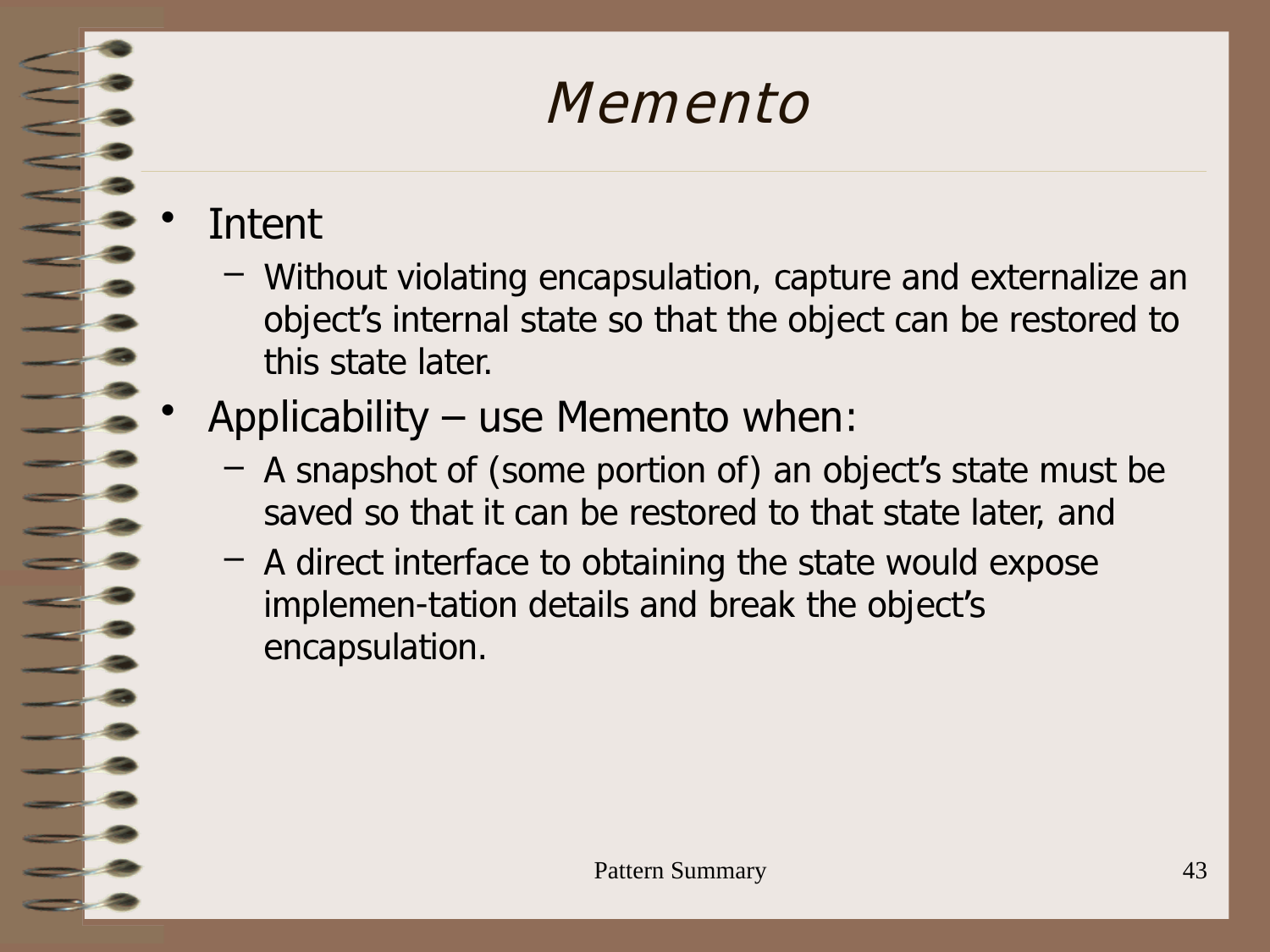

# Memento
Intent
Without violating encapsulation, capture and externalize an object’s internal state so that the object can be restored to this state later.
Applicability – use Memento when:
A snapshot of (some portion of) an object’s state must be saved so that it can be restored to that state later, and
A direct interface to obtaining the state would expose implemen-tation details and break the object’s encapsulation.

Pattern Summary
43